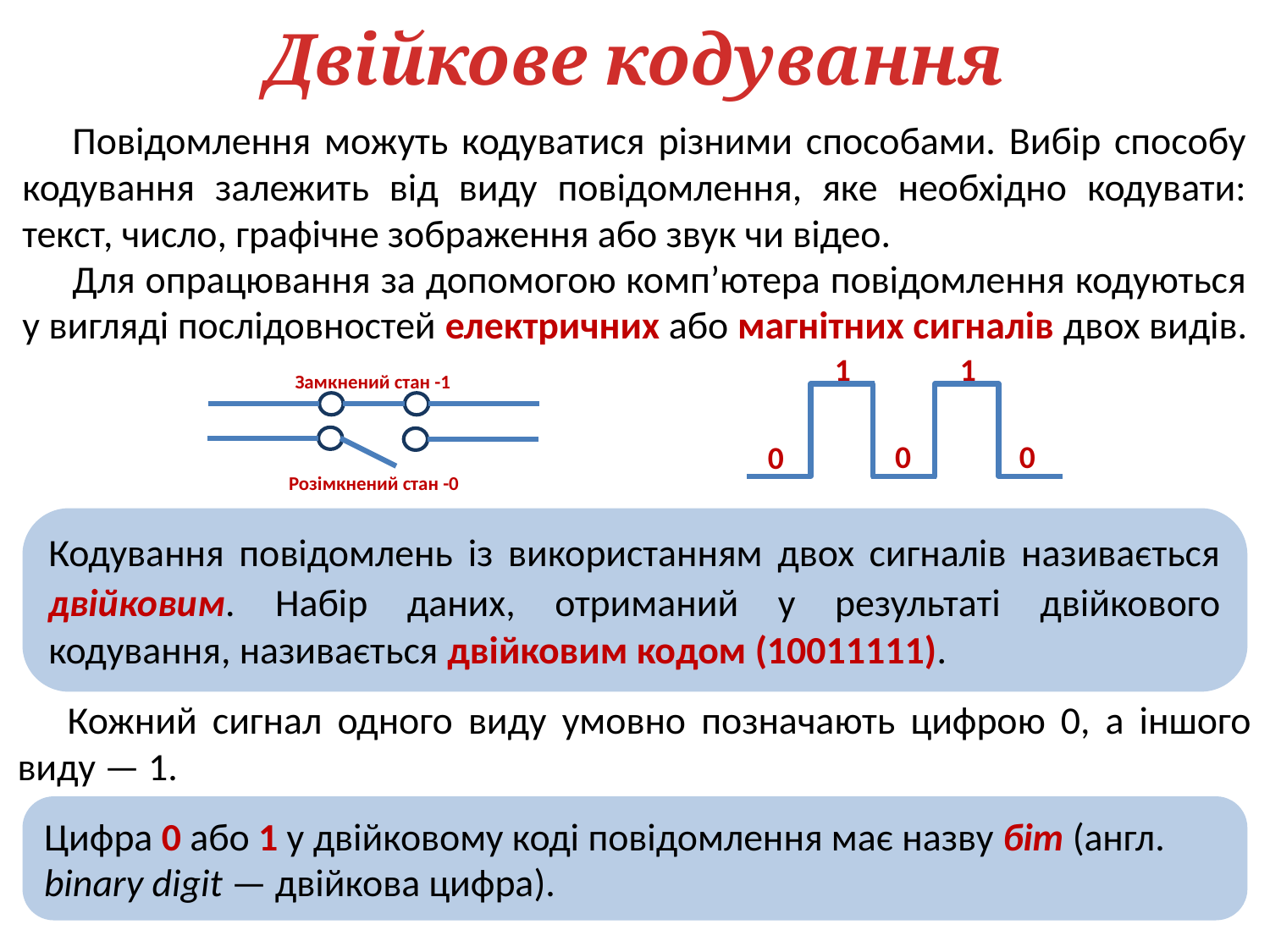

Двійкове кодування
Повідомлення можуть кодуватися різними способами. Вибір способу кодування залежить від виду повідомлення, яке необхідно кодувати: текст, число, графічне зображення або звук чи відео.
Для опрацювання за допомогою комп’ютера повідомлення кодуються у вигляді послідовностей електричних або магнітних сигналів двох видів.
1
1
0
0
0
Замкнений стан -1

Розімкнений стан -0
Кодування повідомлень із використанням двох сигналів називається двійковим. Набір даних, отриманий у результаті двійкового кодування, називається двійковим кодом (10011111).
Кожний сигнал одного виду умовно позначають цифрою 0, а іншого виду — 1.
Цифра 0 або 1 у двійковому коді повідомлення має назву біт (англ. binary digit — двійкова цифра).